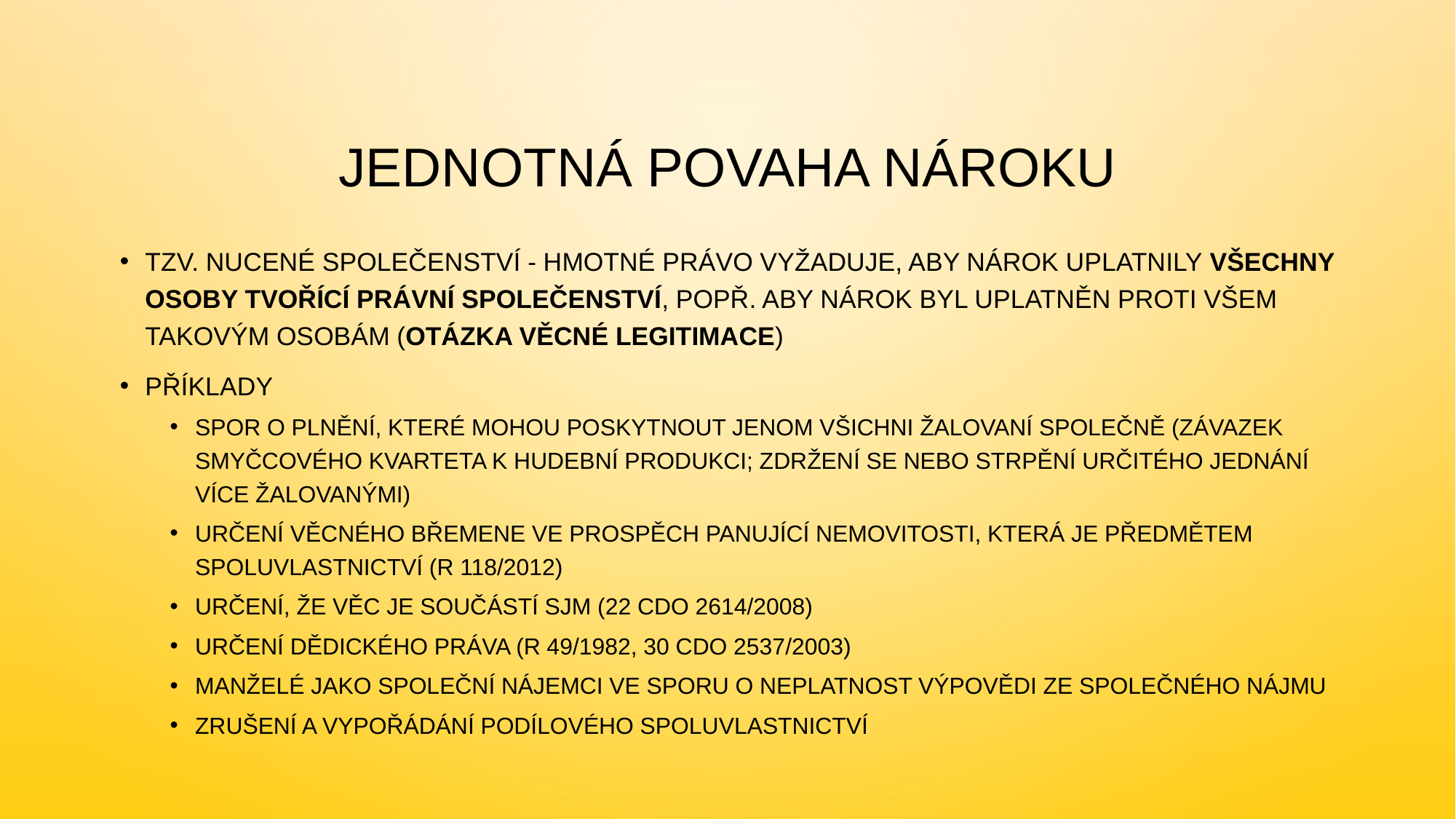

# Jednotná povaha nároku
Tzv. nucené společenství - Hmotné právo vyžaduje, aby nárok uplatnily všechny osoby tvořící právní společenství, popř. aby nárok byl uplatněn proti všem takovým osobám (otázka věcné legitimace)
Příklady
Spor o plnění, které mohou poskytnout jenom všichni žalovaní společně (závazek smyčcového kvarteta k hudební produkci; zdržení se nebo strpění určitého jednání více žalovanými)
určení věcného břemene ve prospěch panující nemovitosti, která je předmětem spoluvlastnictví (R 118/2012)
určení, že věc je součástí SJM (22 Cdo 2614/2008)
Určení dědického práva (R 49/1982, 30 Cdo 2537/2003)
Manželé jako společní nájemci ve sporu o neplatnost výpovědi ze společného nájmu
zrušení a vypořádání podílového spoluvlastnictví